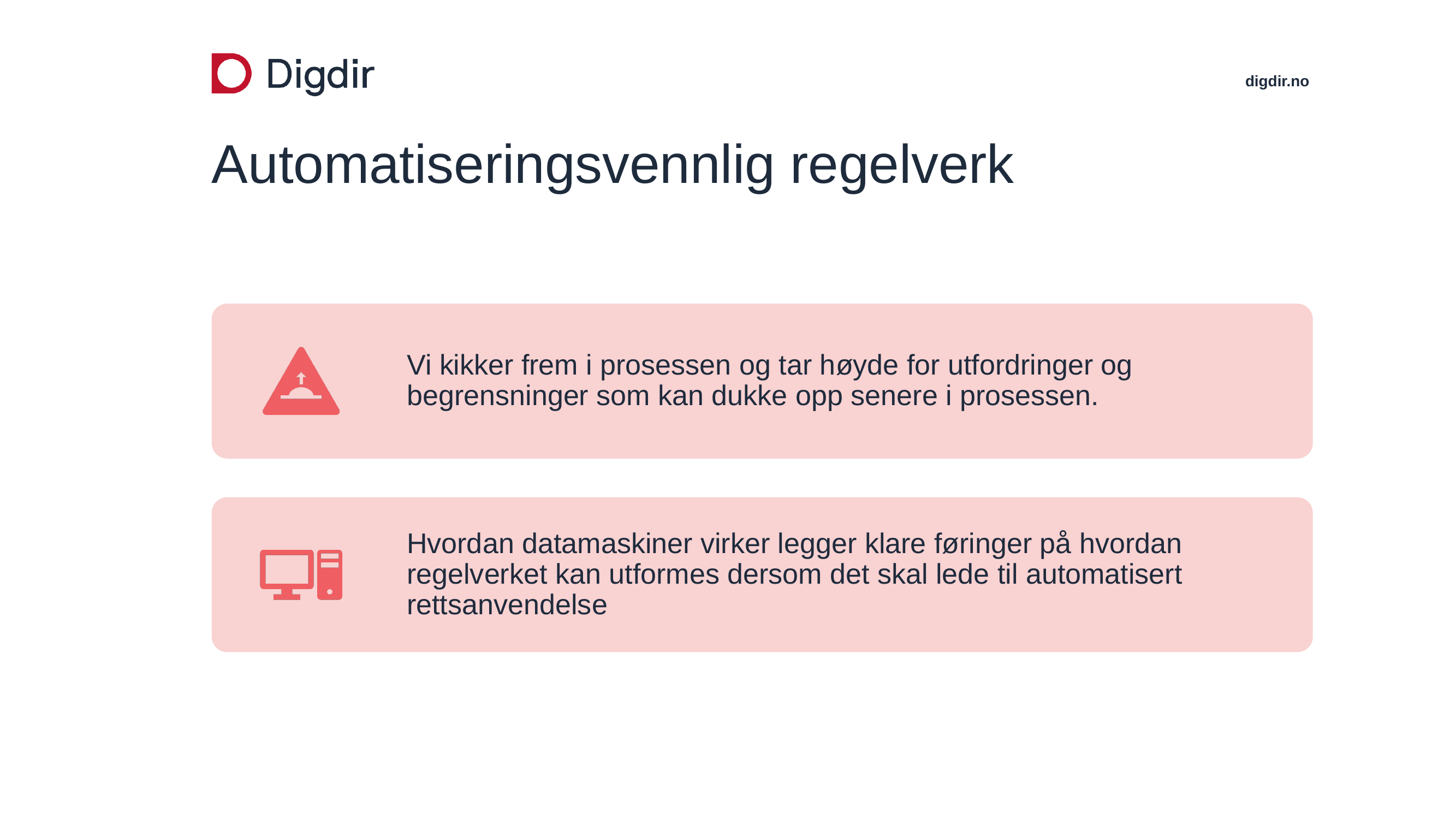

# Automatiseringsvennlig regelverk
Vi kikker frem i prosessen og tar høyde for utfordringer og begrensninger som kan dukke opp senere i prosessen.
Hvordan datamaskiner virker legger klare føringer på hvordan regelverket kan utformes dersom det skal lede til automatisert rettsanvendelse